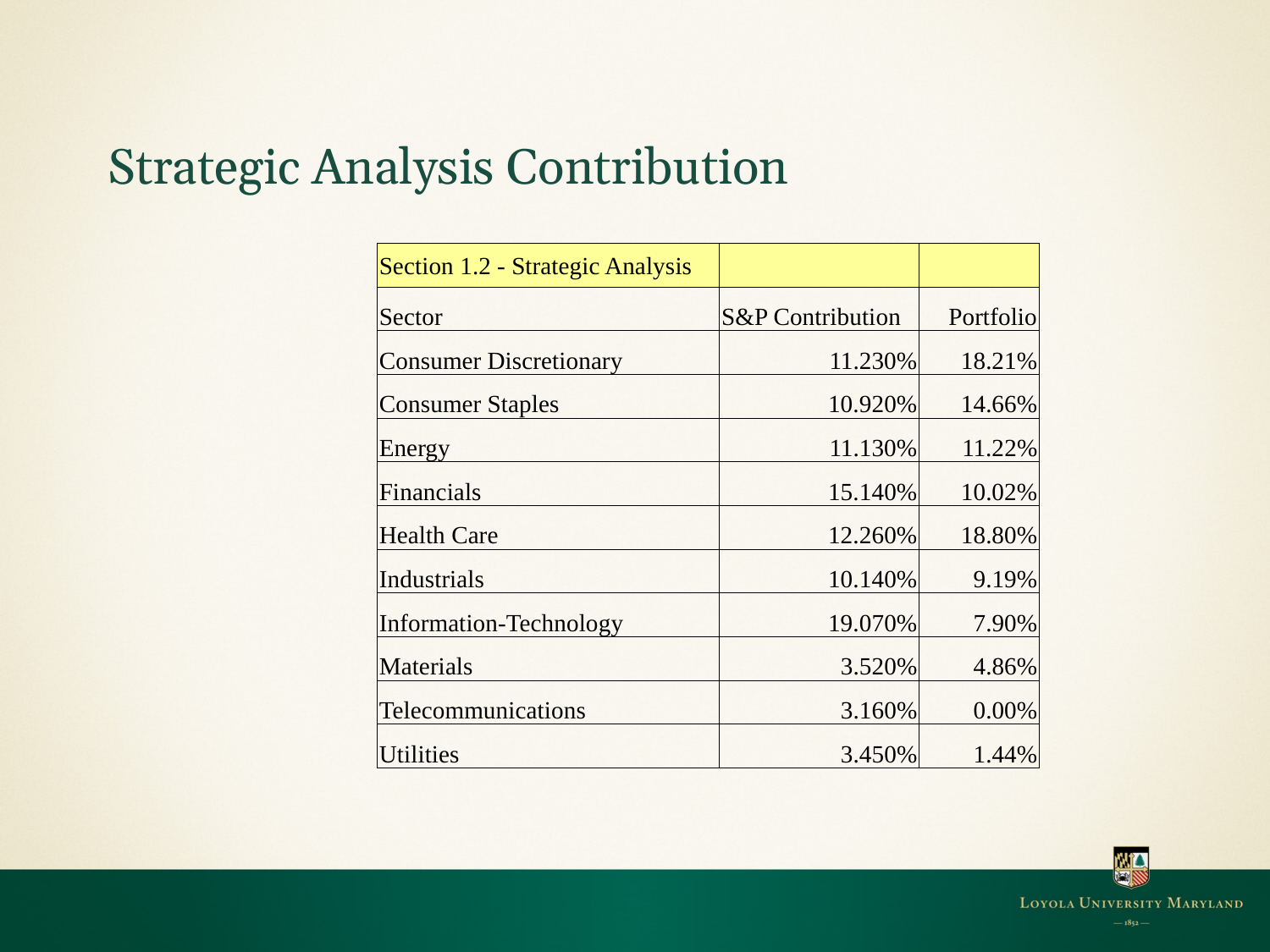

# Strategic Analysis Contribution
| Section 1.2 - Strategic Analysis |  |  |
| --- | --- | --- |
| Sector | S&P Contribution | Portfolio |
| Consumer Discretionary | 11.230% | 18.21% |
| Consumer Staples | 10.920% | 14.66% |
| Energy | 11.130% | 11.22% |
| Financials | 15.140% | 10.02% |
| Health Care | 12.260% | 18.80% |
| Industrials | 10.140% | 9.19% |
| Information-Technology | 19.070% | 7.90% |
| Materials | 3.520% | 4.86% |
| Telecommunications | 3.160% | 0.00% |
| Utilities | 3.450% | 1.44% |